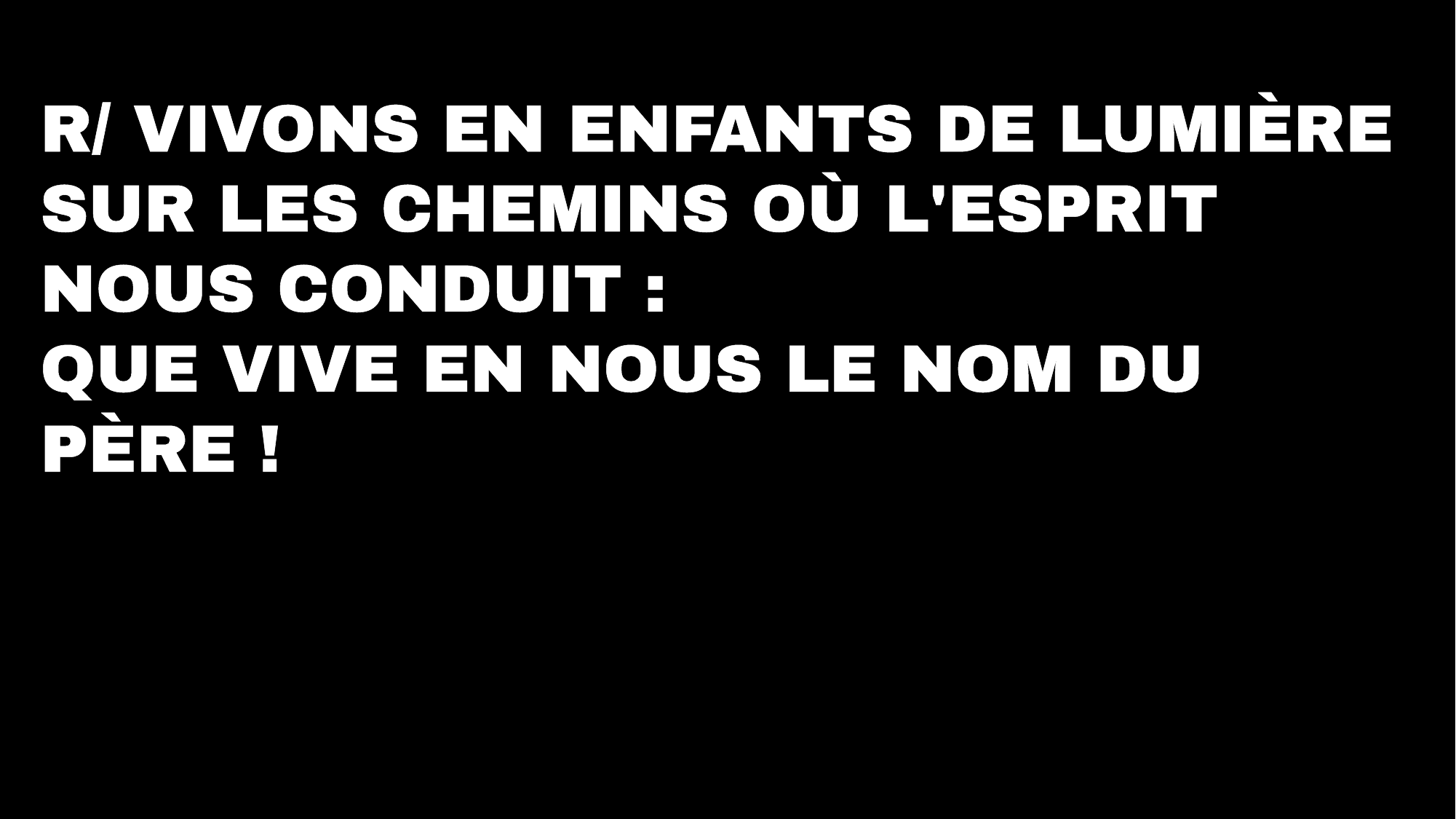

R/ VIVONS EN ENFANTS DE LUMIÈRE
SUR LES CHEMINS OÙ L'ESPRIT NOUS CONDUIT :
QUE VIVE EN NOUS LE NOM DU PÈRE !